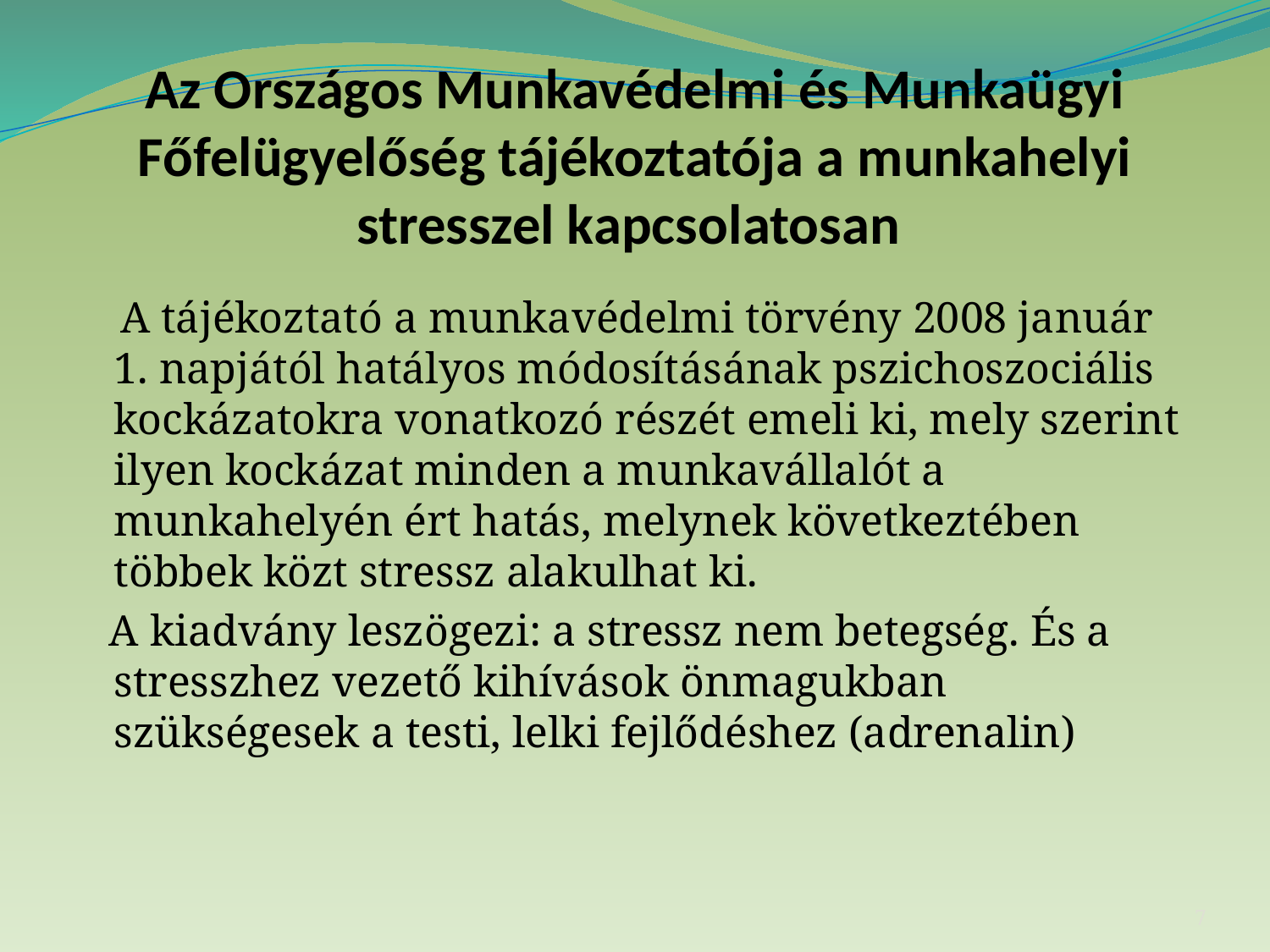

# Az Országos Munkavédelmi és Munkaügyi Főfelügyelőség tájékoztatója a munkahelyi stresszel kapcsolatosan

    A tájékoztató a munkavédelmi törvény 2008 január 1. napjától hatályos módosításának pszichoszociális kockázatokra vonatkozó részét emeli ki, mely szerint ilyen kockázat minden a munkavállalót a munkahelyén ért hatás, melynek következtében többek közt stressz alakulhat ki.
   A kiadvány leszögezi: a stressz nem betegség. És a stresszhez vezető kihívások önmagukban szükségesek a testi, lelki fejlődéshez (adrenalin)

7